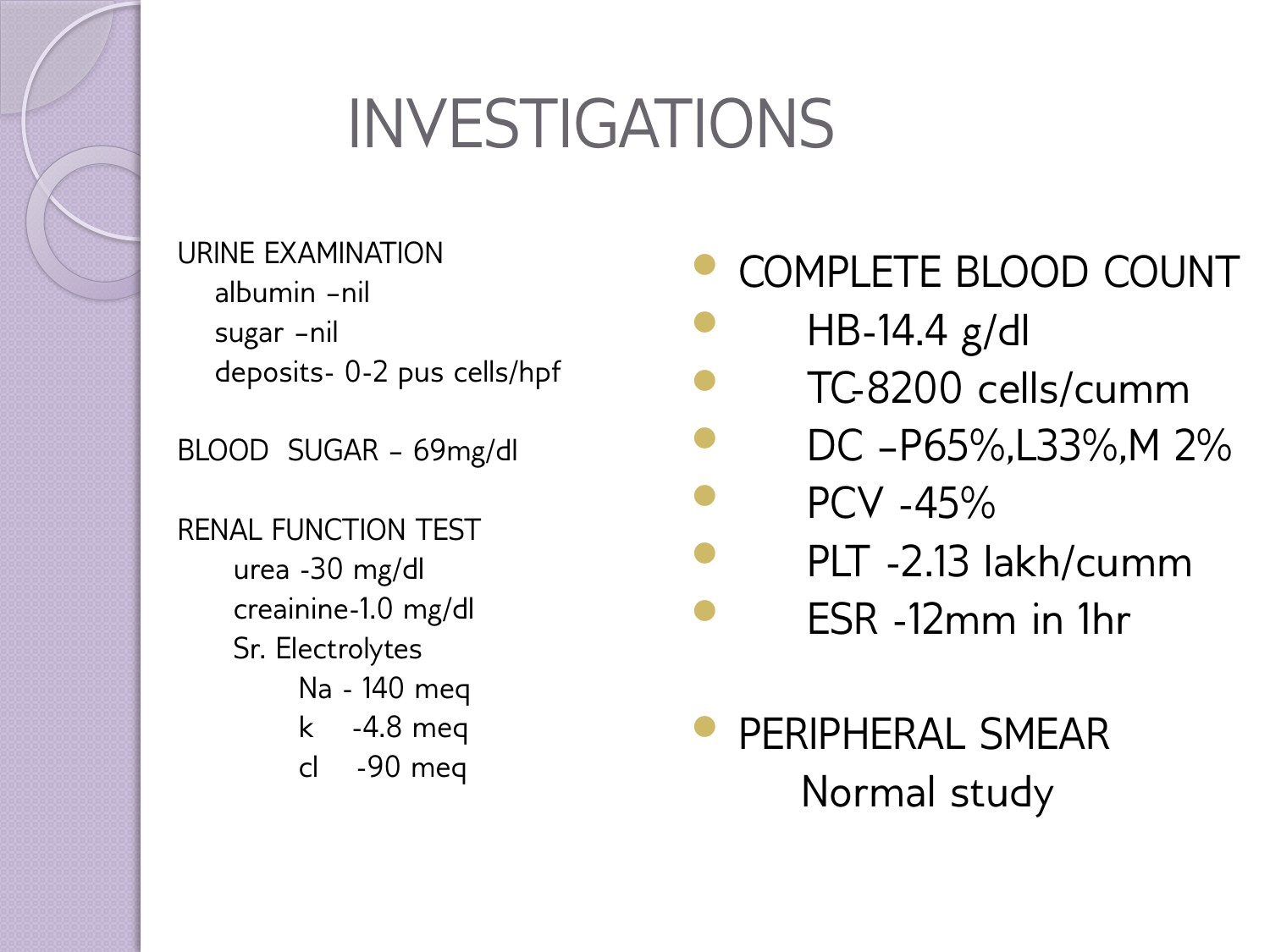

# INVESTIGATIONS
URINE EXAMINATION
    albumin –nil
    sugar –nil
    deposits- 0-2 pus cells/hpf

BLOOD  SUGAR – 69mg/dl

RENAL FUNCTION TEST
      urea -30 mg/dl
      creainine-1.0 mg/dl
      Sr. Electrolytes
             Na - 140 meq
             k    -4.8 meq
             cl    -90 meq

COMPLETE BLOOD COUNT
     HB-14.4 g/dl
     TC-8200 cells/cumm
     DC –P65%,L33%,M 2%
     PCV -45%
     PLT -2.13 lakh/cumm
     ESR -12mm in 1hr

PERIPHERAL SMEAR
        Normal study